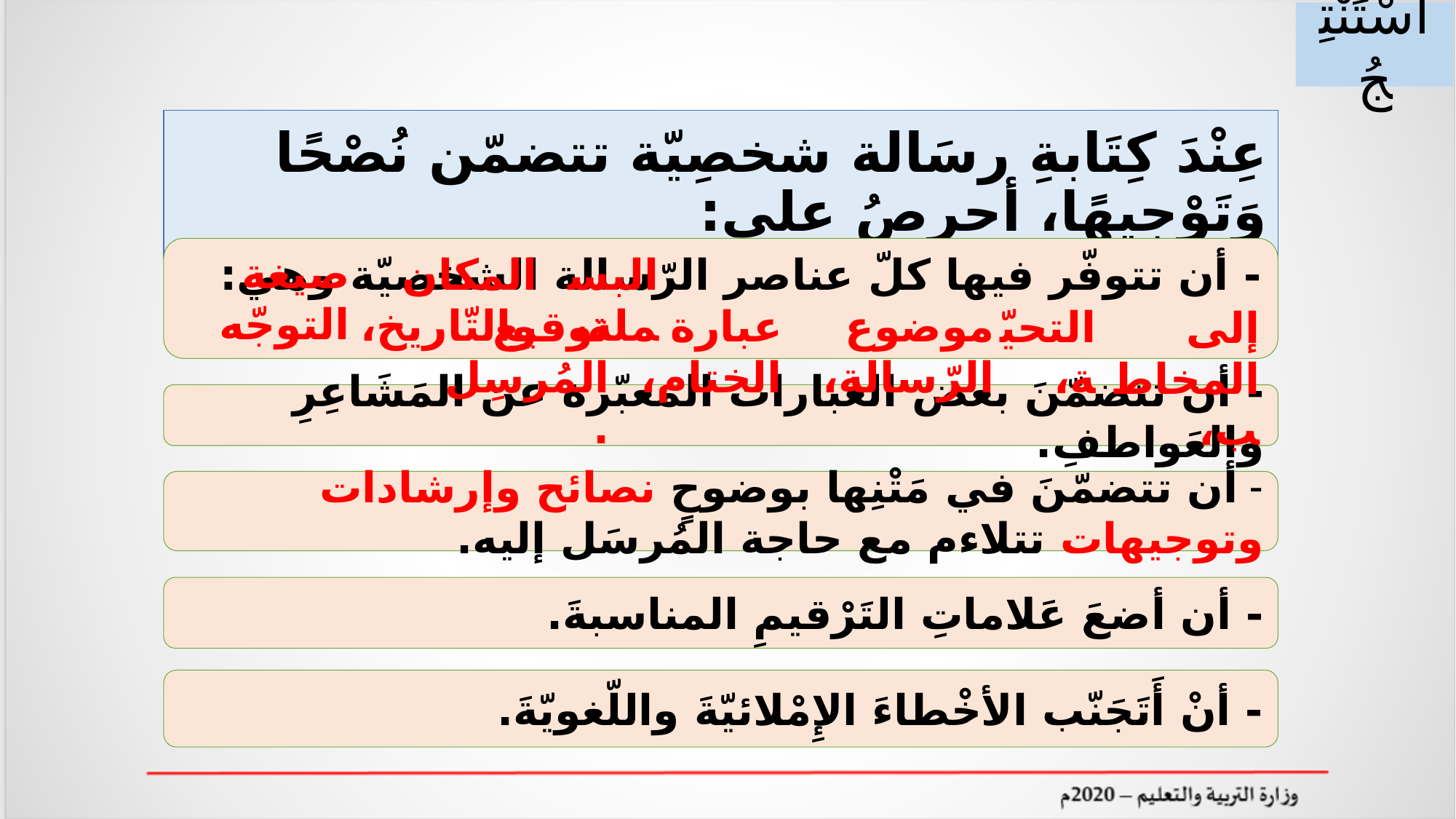

أسْتَنْتِجُ
# عِنْدَ كِتَابةِ رسَالة شخصِيّة تتضمّن نُصْحًا وَتَوْجِيهًا، أحرِصُ على:
- أن تتوفّر فيها كلّ عناصر الرّسالة الشخصيّة وهي:

صيغة التوجّه
المكان والتّاريخ،
البسملة،
توقيع المُرسِل.
عبارة الختام،
موضوع الرّسالة،
التحيّة،
إلى المخاطب،
- أن تتضمّنَ بعض العبارات المعبّرة عن المَشَاعِرِ والعَواطفِ.
- أن تتضمّنَ في مَتْنِها بوضوحٍ نصائح وإرشادات وتوجيهات تتلاءم مع حاجة المُرسَل إليه.
- أن أضعَ عَلاماتِ التَرْقيمِ المناسبةَ.
- أنْ أَتَجَنّب الأخْطاءَ الإِمْلائيّةَ واللّغويّةَ.